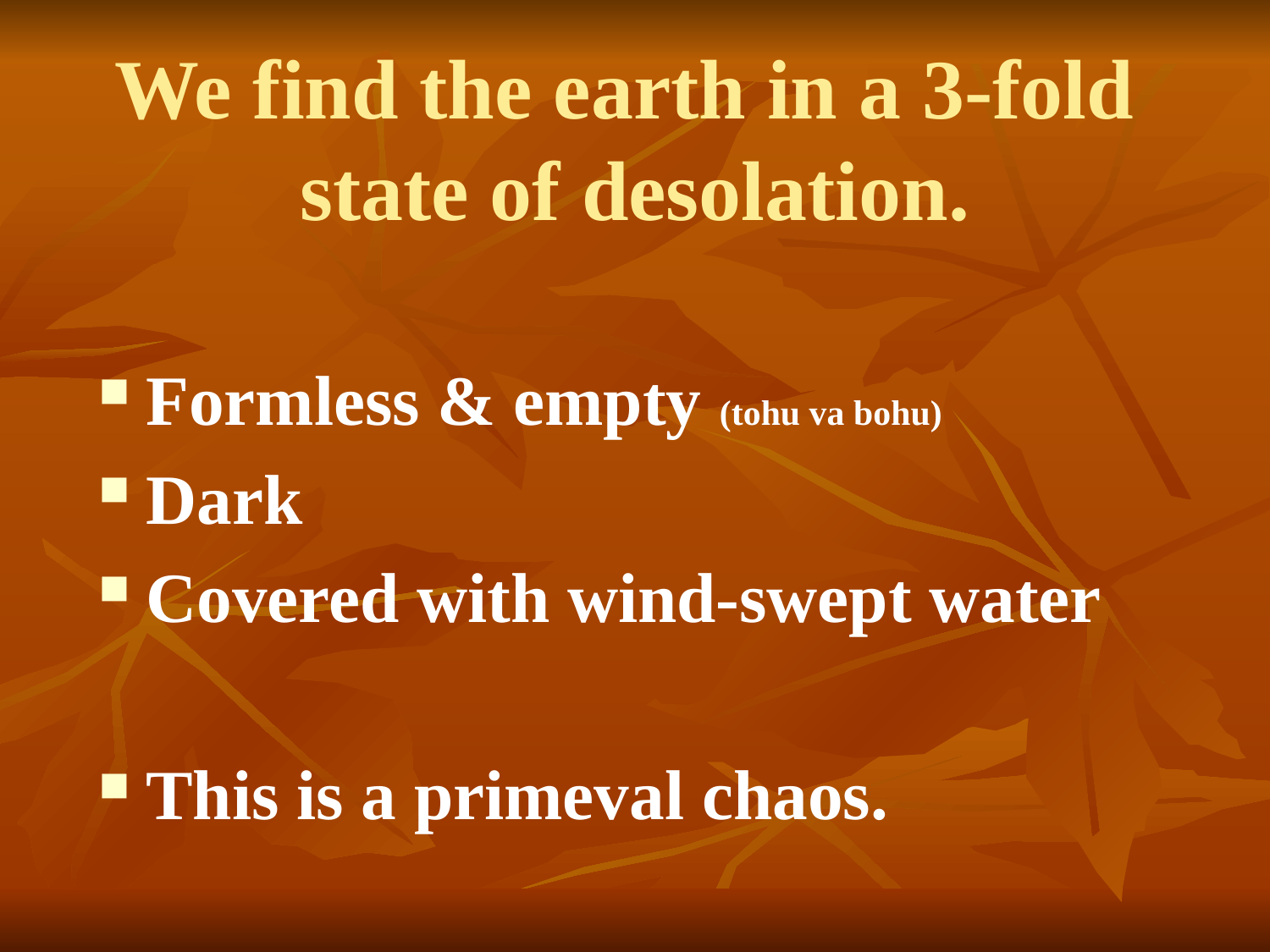

# We find the earth in a 3-fold state of desolation.

Formless & empty (tohu va bohu)
Dark
Covered with wind-swept water

This is a primeval chaos.